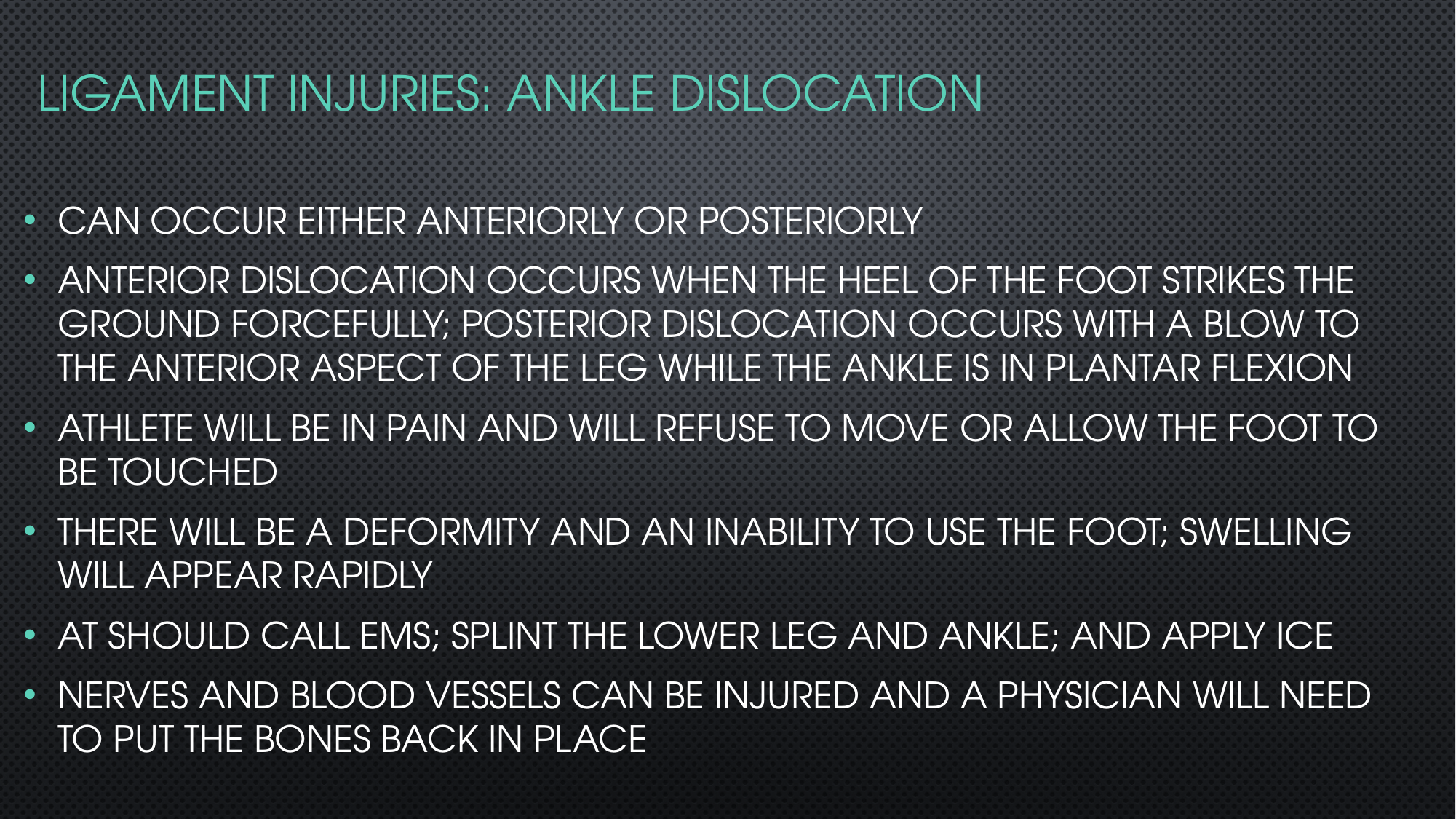

# Ligament Injuries: Ankle Dislocation
Can occur either anteriorly or posteriorly
Anterior dislocation occurs when the heel of the foot strikes the ground forcefully; posterior dislocation occurs with a blow to the anterior aspect of the leg while the ankle is in plantar flexion
Athlete will be in pain and will refuse to move or allow the foot to be touched
There will be a deformity and an inability to use the foot; swelling will appear rapidly
AT should call EMS; splint the lower leg and ankle; and apply ice
Nerves and blood vessels can be injured and a physician will need to put the bones back in place